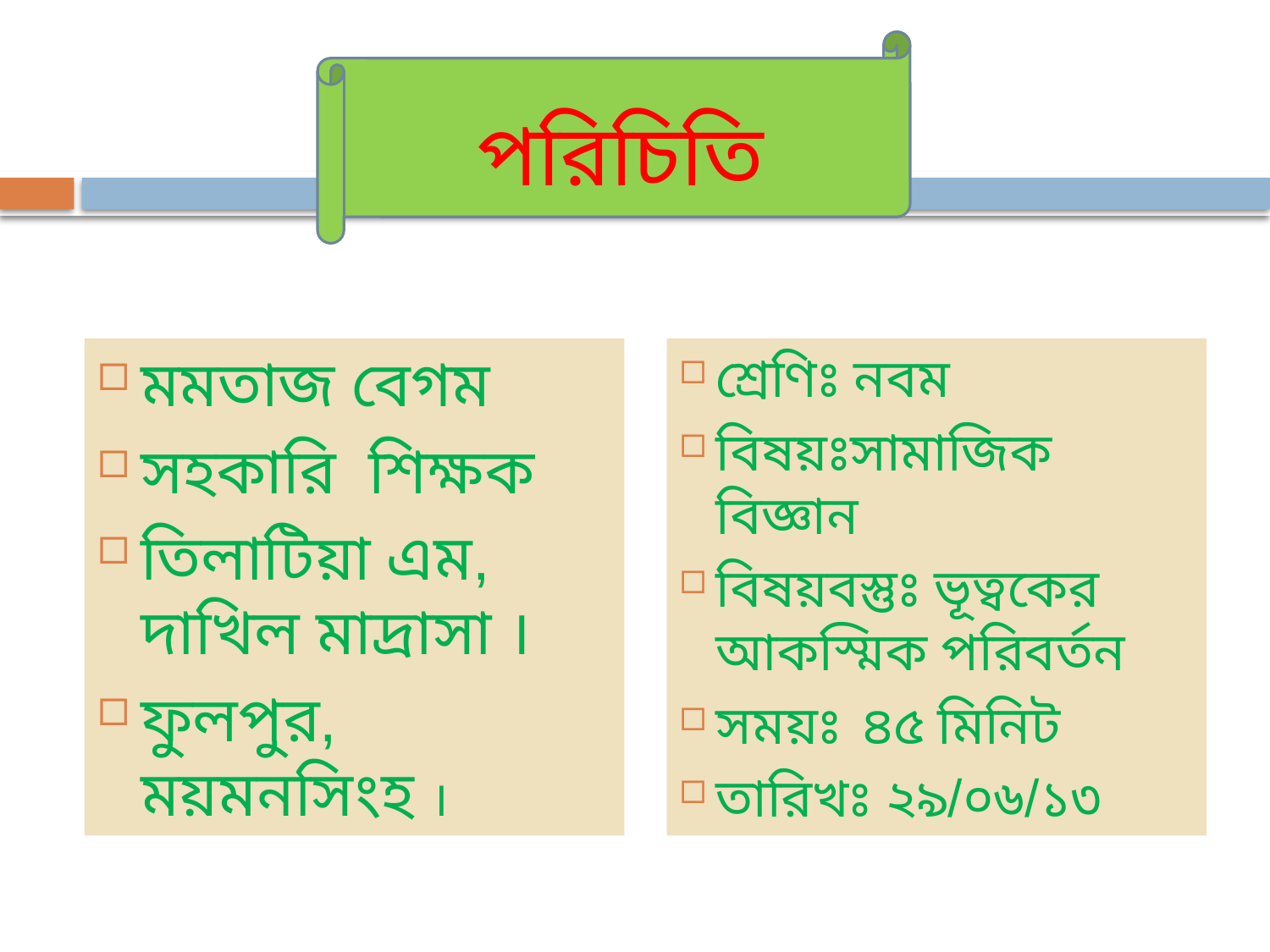

পরিচিতি
মমতাজ বেগম
সহকারি  শিক্ষক
তিলাটিয়া এম, দাখিল মাদ্রাসা ।
ফুলপুর,  ময়মনসিংহ ।
শ্রেণিঃ নবম
বিষয়ঃসামাজিক বিজ্ঞান
বিষয়বস্তুঃ ভূত্বকের আকস্মিক পরিবর্তন
সময়ঃ  ৪৫ মিনিট
তারিখঃ ২৯/০৬/১৩